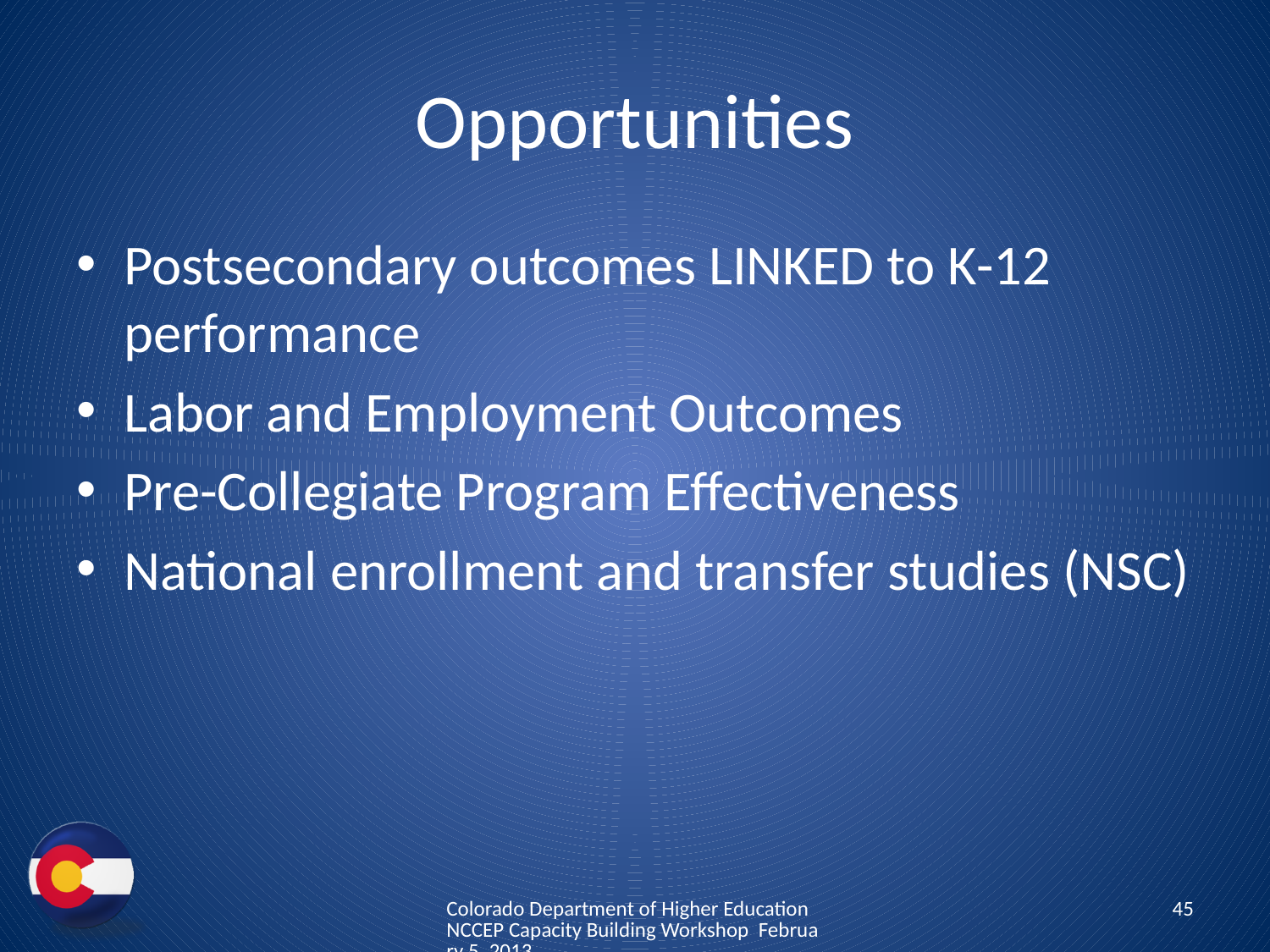

# Opportunities
Postsecondary outcomes LINKED to K-12 performance
Labor and Employment Outcomes
Pre-Collegiate Program Effectiveness
National enrollment and transfer studies (NSC)

Colorado Department of Higher Education NCCEP Capacity Building Workshop  February 5, 2013
45